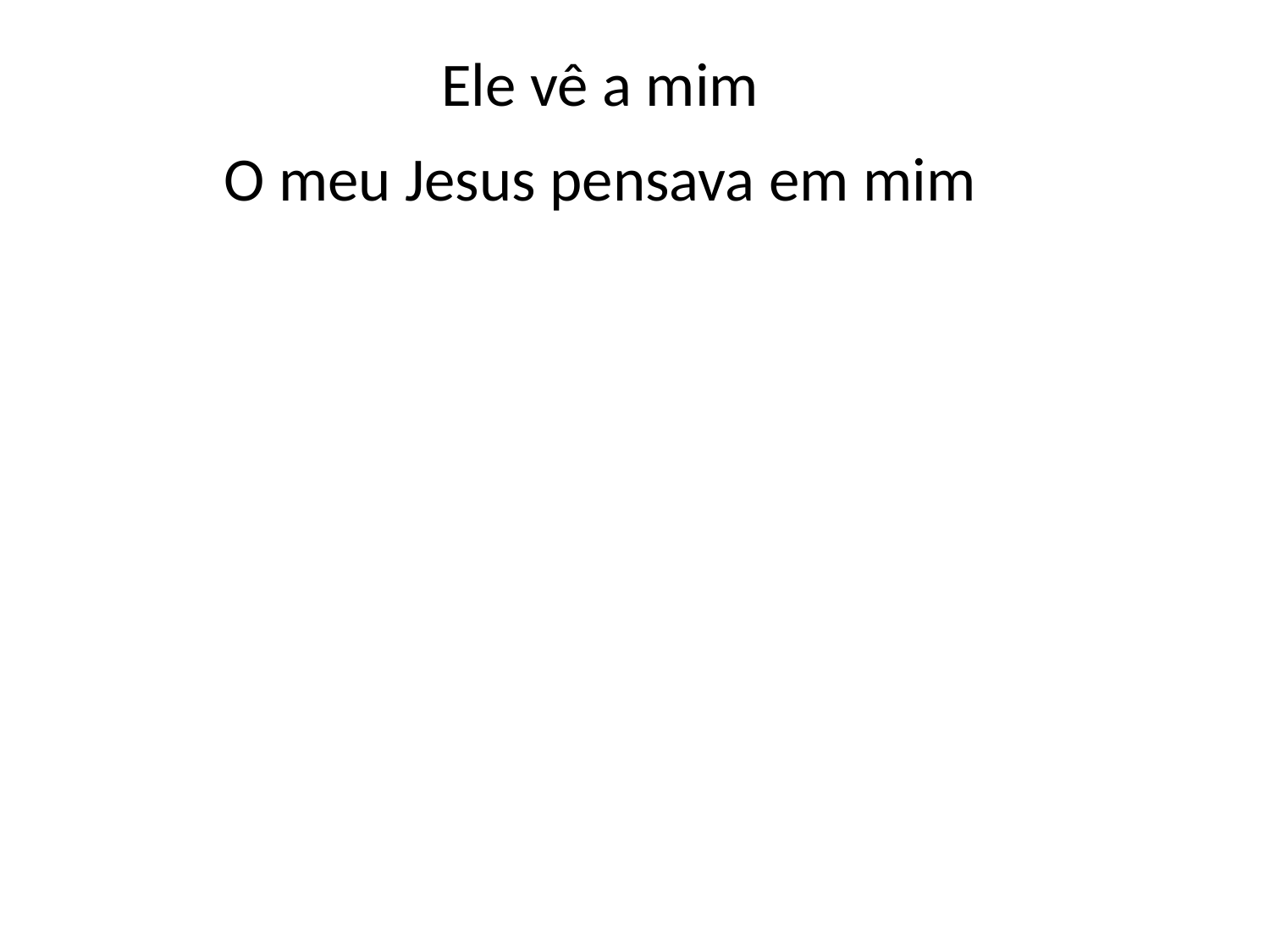

Ele vê a mim

O meu Jesus pensava em mim

#